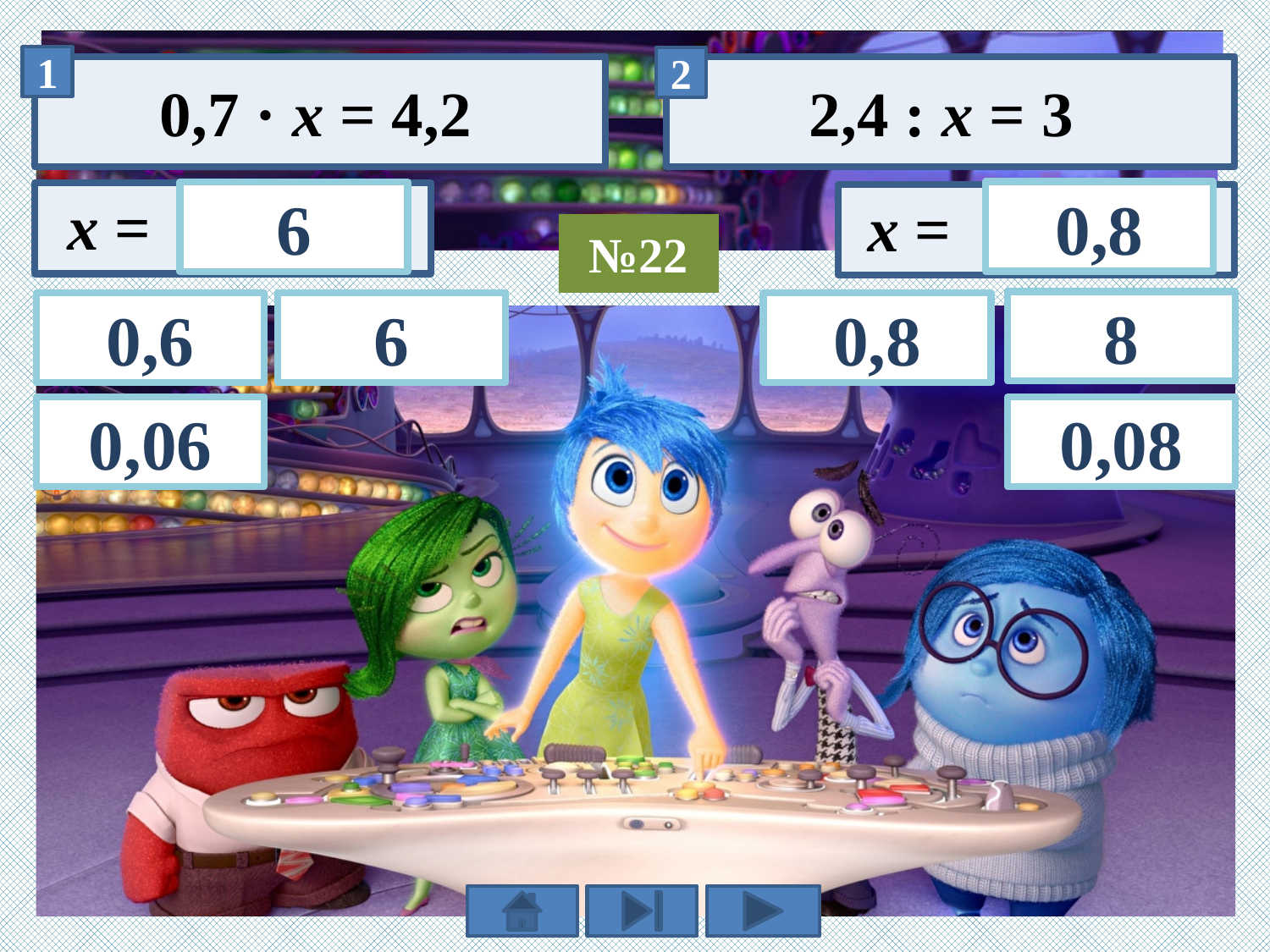

0,7 · х = 4,2
  2,4 : х = 3
0,8
6
№22
8
0,6
6
0,8
0,06
0,08